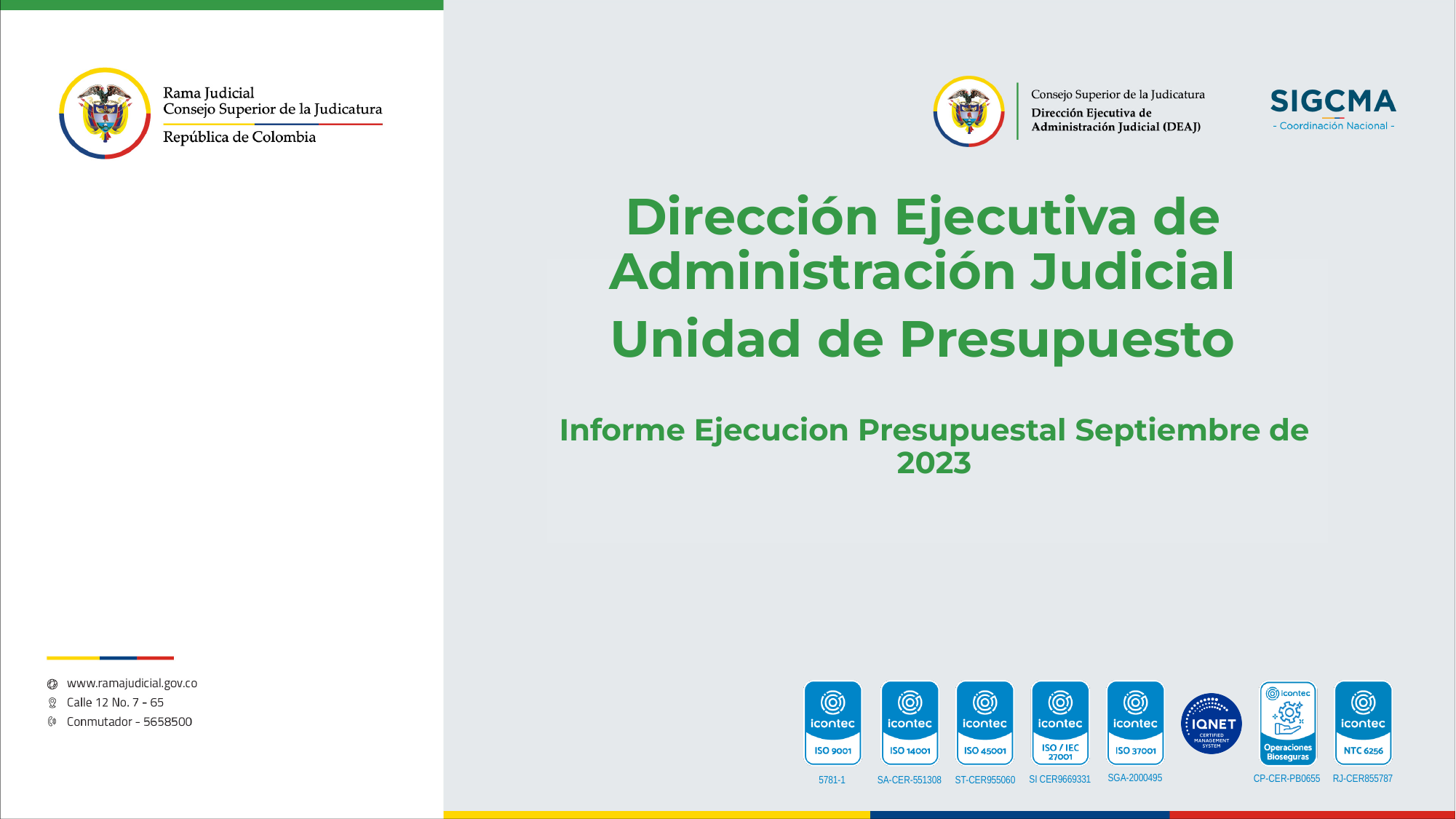

Dirección Ejecutiva de Administración Judicial
Unidad de Presupuesto
Informe Ejecucion Presupuestal Septiembre de 2023